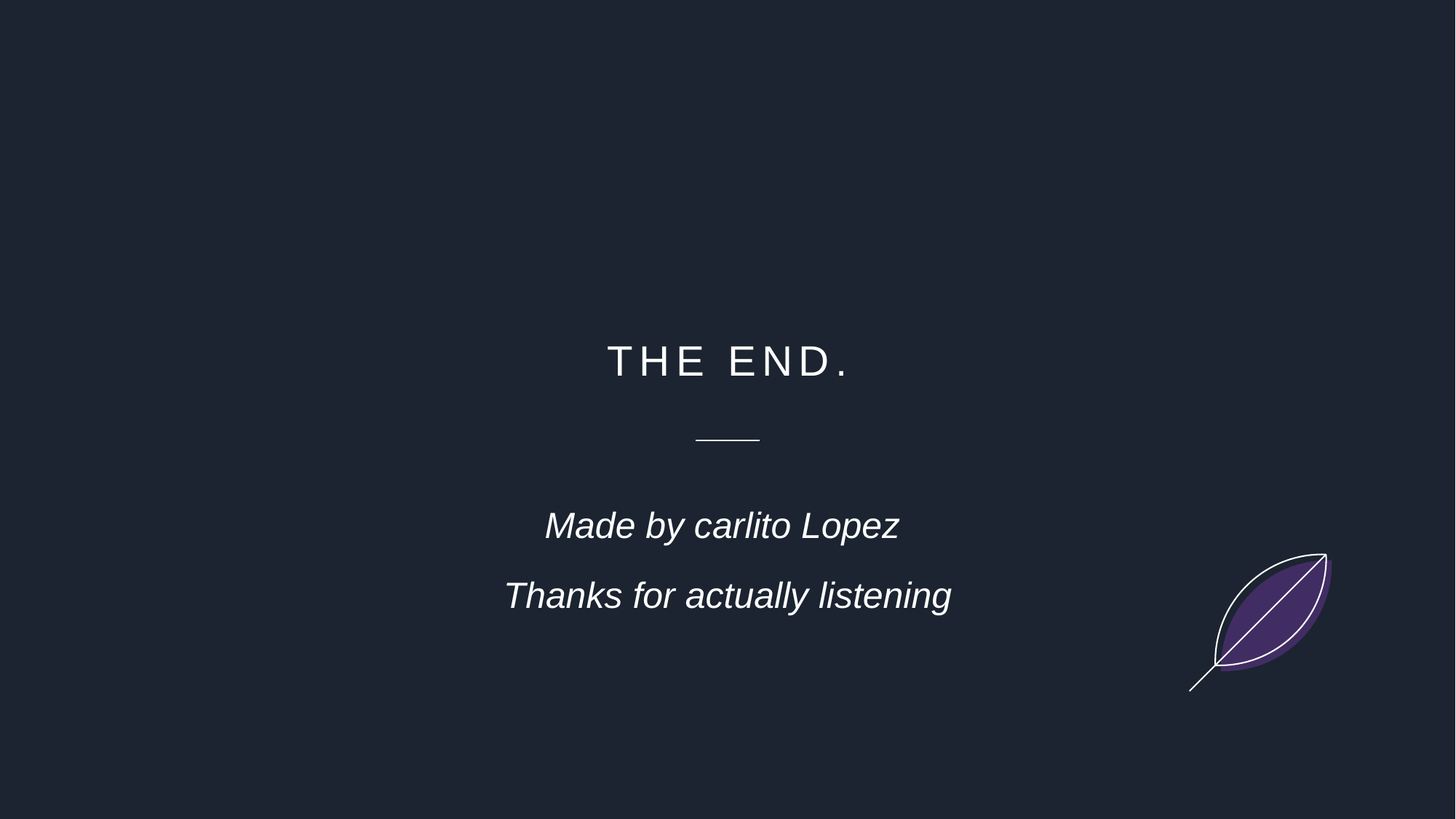

# The end.
Made by carlito Lopez
Thanks for actually listening